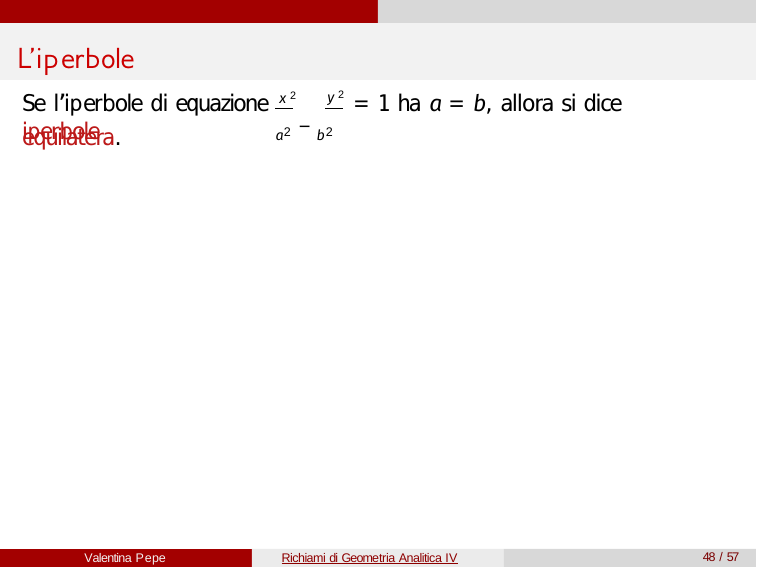

# L’iperbole
Se l’iperbole di equazione x 2	y 2  = 1 ha a = b, allora si dice iperbole
a2  − b2

equilatera.

Valentina Pepe
Richiami di Geometria Analitica IV
48 / 57